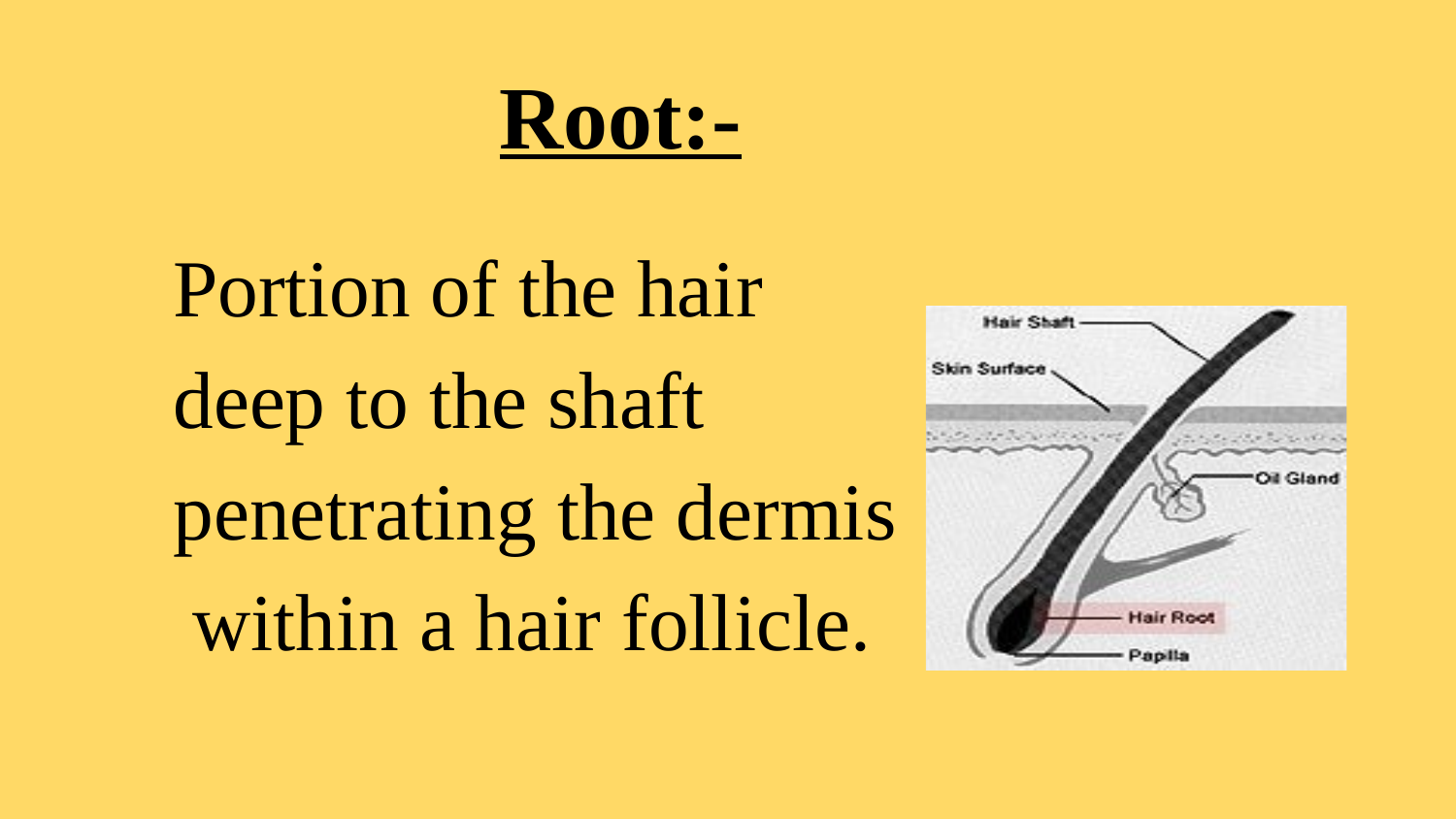

# Root:-
Portion of the hair  deep to the shaft  penetrating the dermis  within a hair follicle.